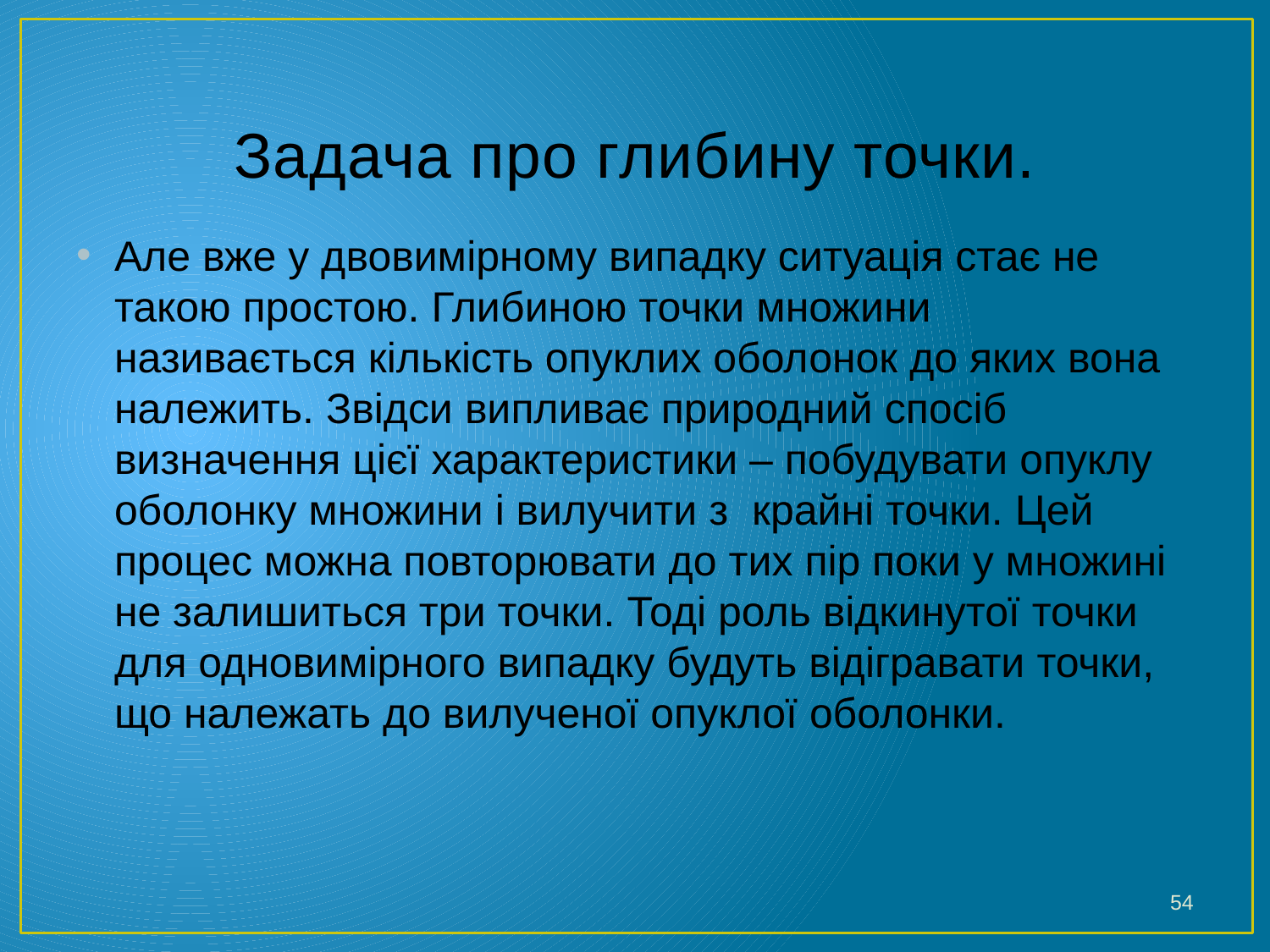

# Задача про глибину точки.
Але вже у двовимірному випадку ситуація стає не такою простою. Глибиною точки множини  називається кількість опуклих оболонок до яких вона належить. Звідси випливає природний спосіб визначення цієї характеристики – побудувати опуклу оболонку множини і вилучити з  крайні точки. Цей процес можна повторювати до тих пір поки у множині не залишиться три точки. Тоді роль відкинутої точки для одновимірного випадку будуть відігравати точки, що належать до вилученої опуклої оболонки.

54